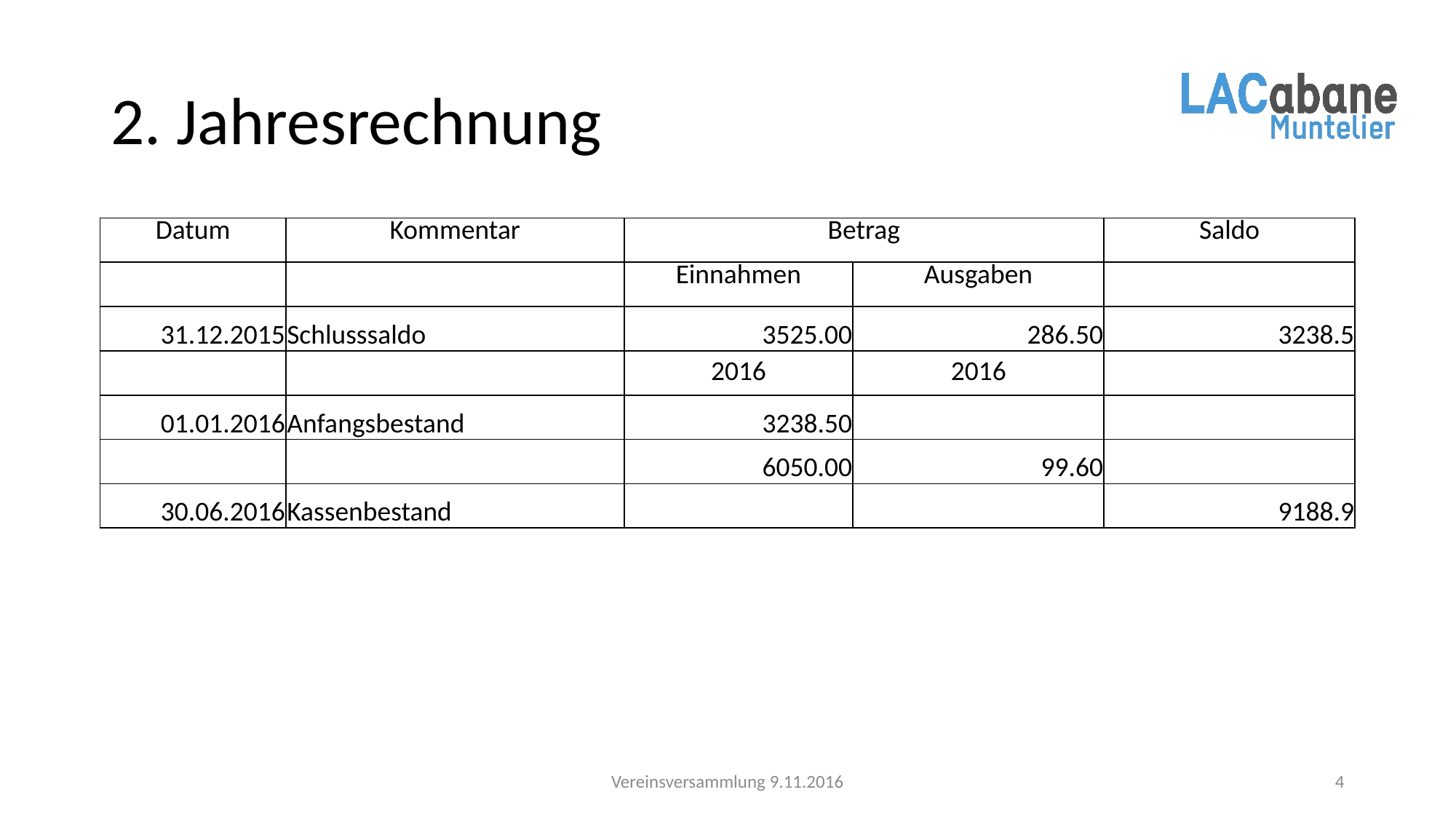

# 2. Jahresrechnung
| Datum | Kommentar | Betrag |  | Saldo |
| --- | --- | --- | --- | --- |
|  |  | Einnahmen | Ausgaben |  |
| 31.12.2015 | Schlusssaldo | 3525.00 | 286.50 | 3238.5 |
|  |  | 2016 | 2016 |  |
| 01.01.2016 | Anfangsbestand | 3238.50 |  |  |
|  |  | 6050.00 | 99.60 |  |
| 30.06.2016 | Kassenbestand |  |  | 9188.9 |
Vereinsversammlung 9.11.2016
4